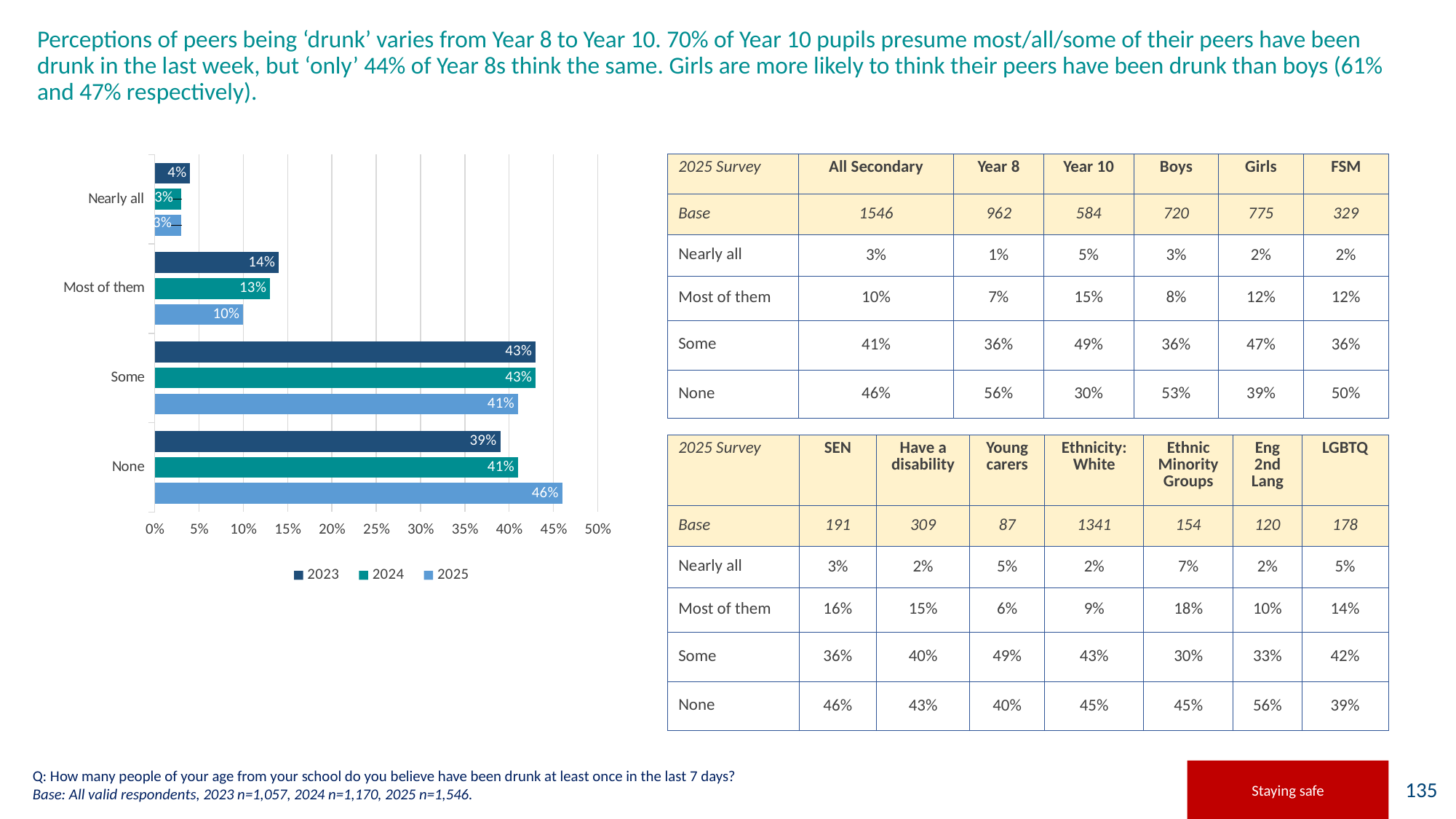

# Perceptions of peers being ‘drunk’ varies from Year 8 to Year 10. 70% of Year 10 pupils presume most/all/some of their peers have been drunk in the last week, but ‘only’ 44% of Year 8s think the same. Girls are more likely to think their peers have been drunk than boys (61% and 47% respectively).

### Chart

| Category |
|---|

### Chart

| Category | 2025 | 2024 | 2023 |
|---|---|---|---|
| None | 0.46 | 0.41 | 0.39 |
| Some | 0.41 | 0.43 | 0.43 |
| Most of them | 0.1 | 0.13 | 0.14 |
| Nearly all | 0.03 | 0.03 | 0.04 |
| 2025 Survey | All Secondary | Year 8 | Year 10 | Boys | Girls | FSM |
| --- | --- | --- | --- | --- | --- | --- |
| Base | 1546 | 962 | 584 | 720 | 775 | 329 |
| Nearly all | 3% | 1% | 5% | 3% | 2% | 2% |
| Most of them | 10% | 7% | 15% | 8% | 12% | 12% |
| Some | 41% | 36% | 49% | 36% | 47% | 36% |
| None | 46% | 56% | 30% | 53% | 39% | 50% |
| 2025 Survey | SEN | Have a disability | Young carers | Ethnicity: White | Ethnic Minority Groups | Eng 2nd Lang | LGBTQ |
| --- | --- | --- | --- | --- | --- | --- | --- |
| Base | 191 | 309 | 87 | 1341 | 154 | 120 | 178 |
| Nearly all | 3% | 2% | 5% | 2% | 7% | 2% | 5% |
| Most of them | 16% | 15% | 6% | 9% | 18% | 10% | 14% |
| Some | 36% | 40% | 49% | 43% | 30% | 33% | 42% |
| None | 46% | 43% | 40% | 45% | 45% | 56% | 39% |
Q: How many people of your age from your school do you believe have been drunk at least once in the last 7 days?
Base: All valid respondents, 2023 n=1,057, 2024 n=1,170, 2025 n=1,546.
Staying safe